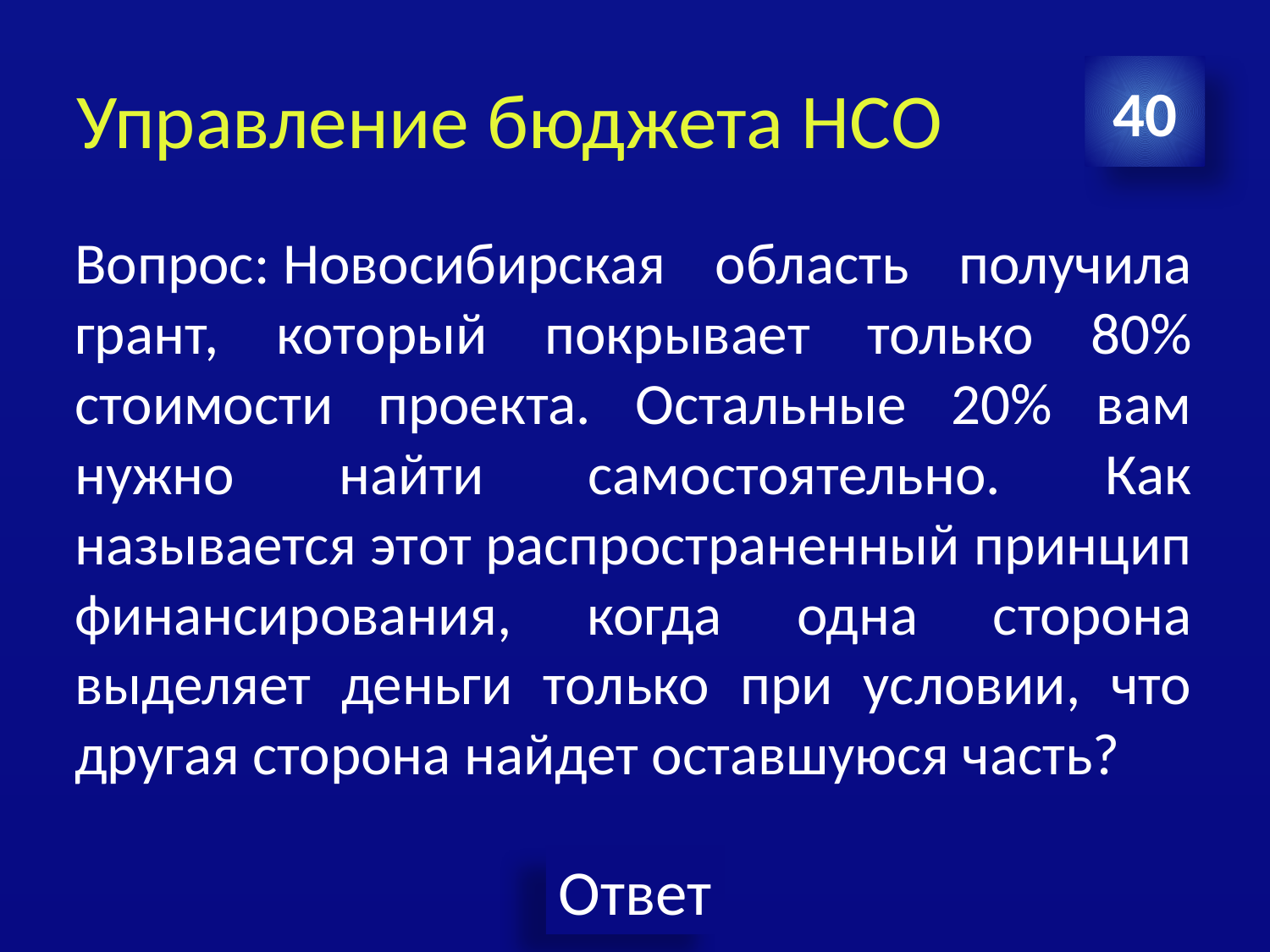

# Управление бюджета НСО
40
Вопрос: Новосибирская область получила грант, который покрывает только 80% стоимости проекта. Остальные 20% вам нужно найти самостоятельно. Как называется этот распространенный принцип финансирования, когда одна сторона выделяет деньги только при условии, что другая сторона найдет оставшуюся часть?